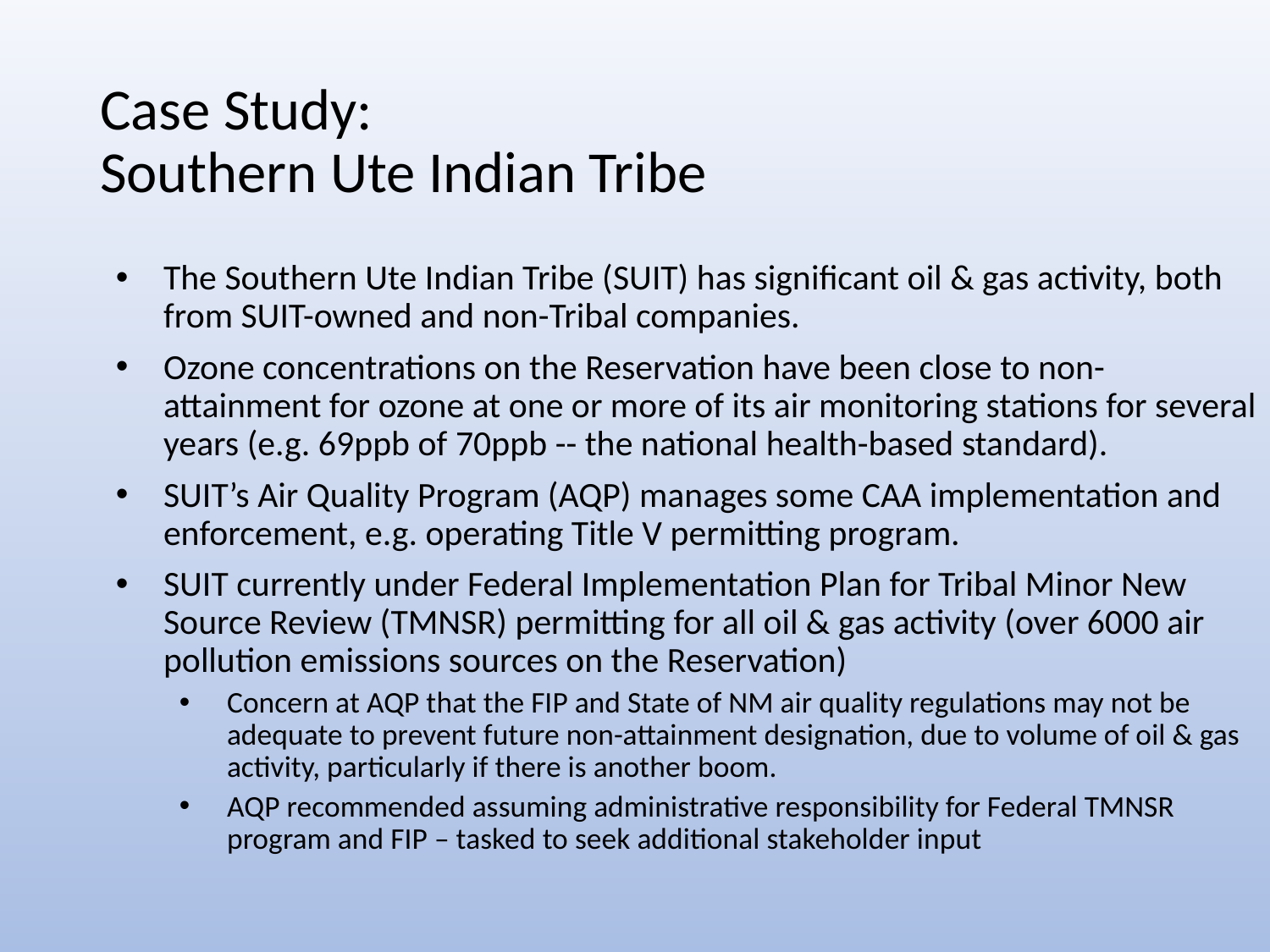

# Case Study: Southern Ute Indian Tribe
The Southern Ute Indian Tribe (SUIT) has significant oil & gas activity, both from SUIT-owned and non-Tribal companies.
Ozone concentrations on the Reservation have been close to non-attainment for ozone at one or more of its air monitoring stations for several years (e.g. 69ppb of 70ppb -- the national health-based standard).
SUIT’s Air Quality Program (AQP) manages some CAA implementation and enforcement, e.g. operating Title V permitting program.
SUIT currently under Federal Implementation Plan for Tribal Minor New Source Review (TMNSR) permitting for all oil & gas activity (over 6000 air pollution emissions sources on the Reservation)
Concern at AQP that the FIP and State of NM air quality regulations may not be adequate to prevent future non-attainment designation, due to volume of oil & gas activity, particularly if there is another boom.
AQP recommended assuming administrative responsibility for Federal TMNSR program and FIP – tasked to seek additional stakeholder input